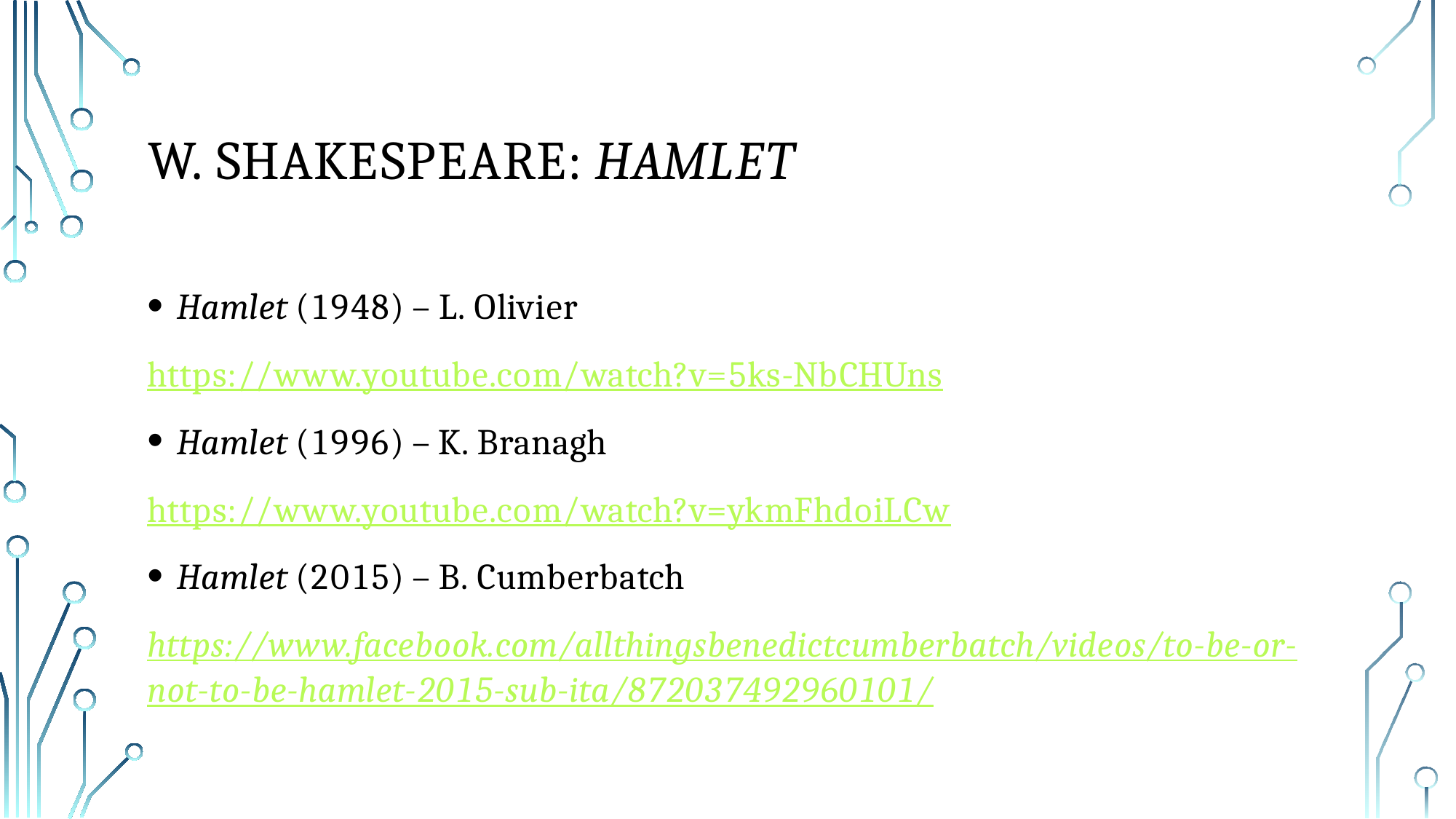

# W. Shakespeare: Hamlet
Hamlet (1948) – L. Olivier
https://www.youtube.com/watch?v=5ks-NbCHUns
Hamlet (1996) – K. Branagh
https://www.youtube.com/watch?v=ykmFhdoiLCw
Hamlet (2015) – B. Cumberbatch
https://www.facebook.com/allthingsbenedictcumberbatch/videos/to-be-or-not-to-be-hamlet-2015-sub-ita/872037492960101/